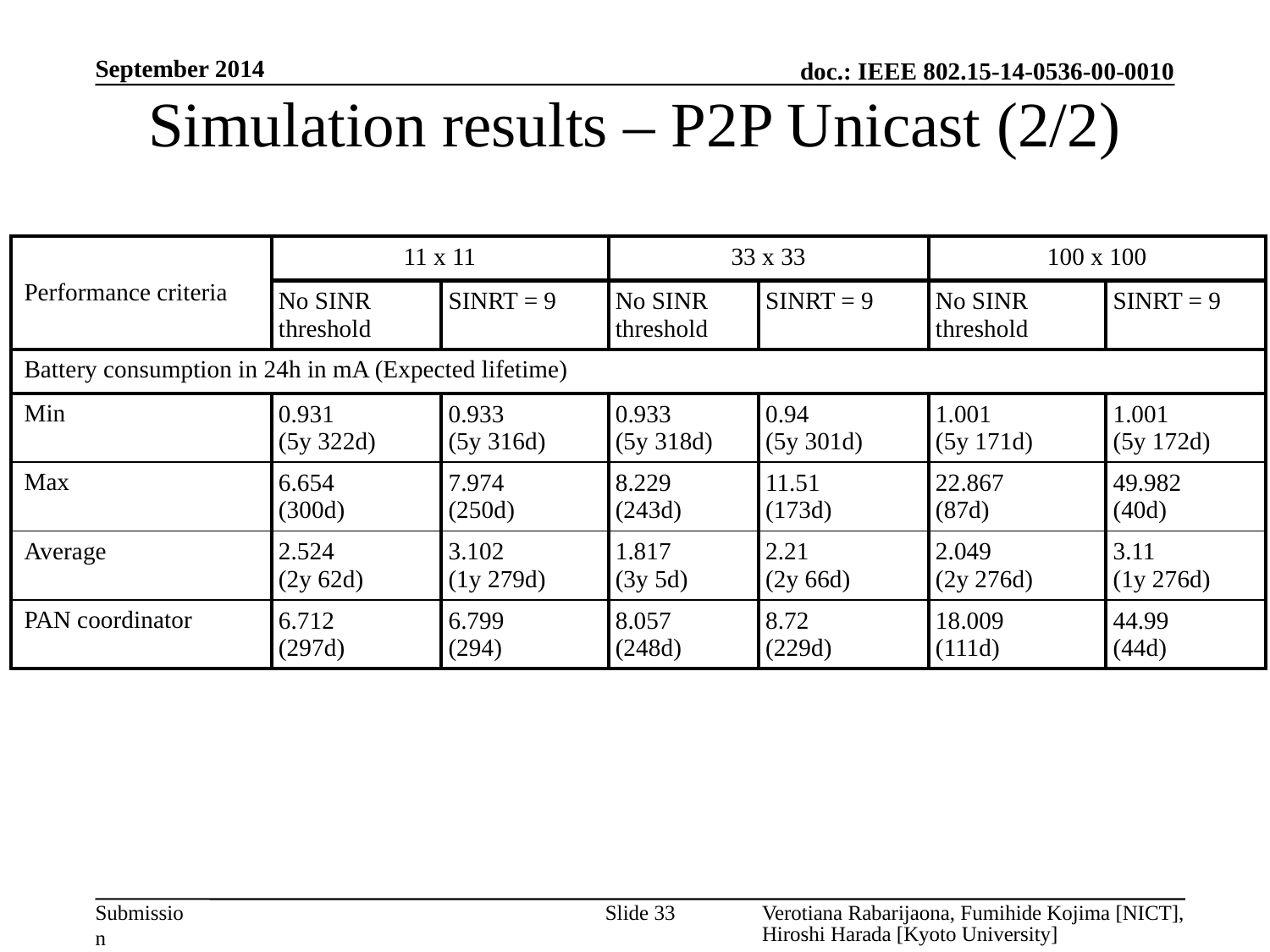

September 2014
# Simulation results – P2P Unicast (2/2)
| Performance criteria | 11 x 11 |  | 33 x 33 |  | 100 x 100 |  |
| --- | --- | --- | --- | --- | --- | --- |
|  | No SINR threshold | SINRT = 9 | No SINR threshold | SINRT = 9 | No SINR threshold | SINRT = 9 |
| Battery consumption in 24h in mA (Expected lifetime) |  |  |  |  |  |  |
| Min | 0.931 (5y 322d) | 0.933 (5y 316d) | 0.933 (5y 318d) | 0.94 (5y 301d) | 1.001 (5y 171d) | 1.001 (5y 172d) |
| Max | 6.654 (300d) | 7.974 (250d) | 8.229 (243d) | 11.51 (173d) | 22.867 (87d) | 49.982 (40d) |
| Average | 2.524 (2y 62d) | 3.102 (1y 279d) | 1.817 (3y 5d) | 2.21 (2y 66d) | 2.049 (2y 276d) | 3.11 (1y 276d) |
| PAN coordinator | 6.712 (297d) | 6.799 (294) | 8.057 (248d) | 8.72 (229d) | 18.009 (111d) | 44.99 (44d) |
Slide 33
Verotiana Rabarijaona, Fumihide Kojima [NICT], Hiroshi Harada [Kyoto University]